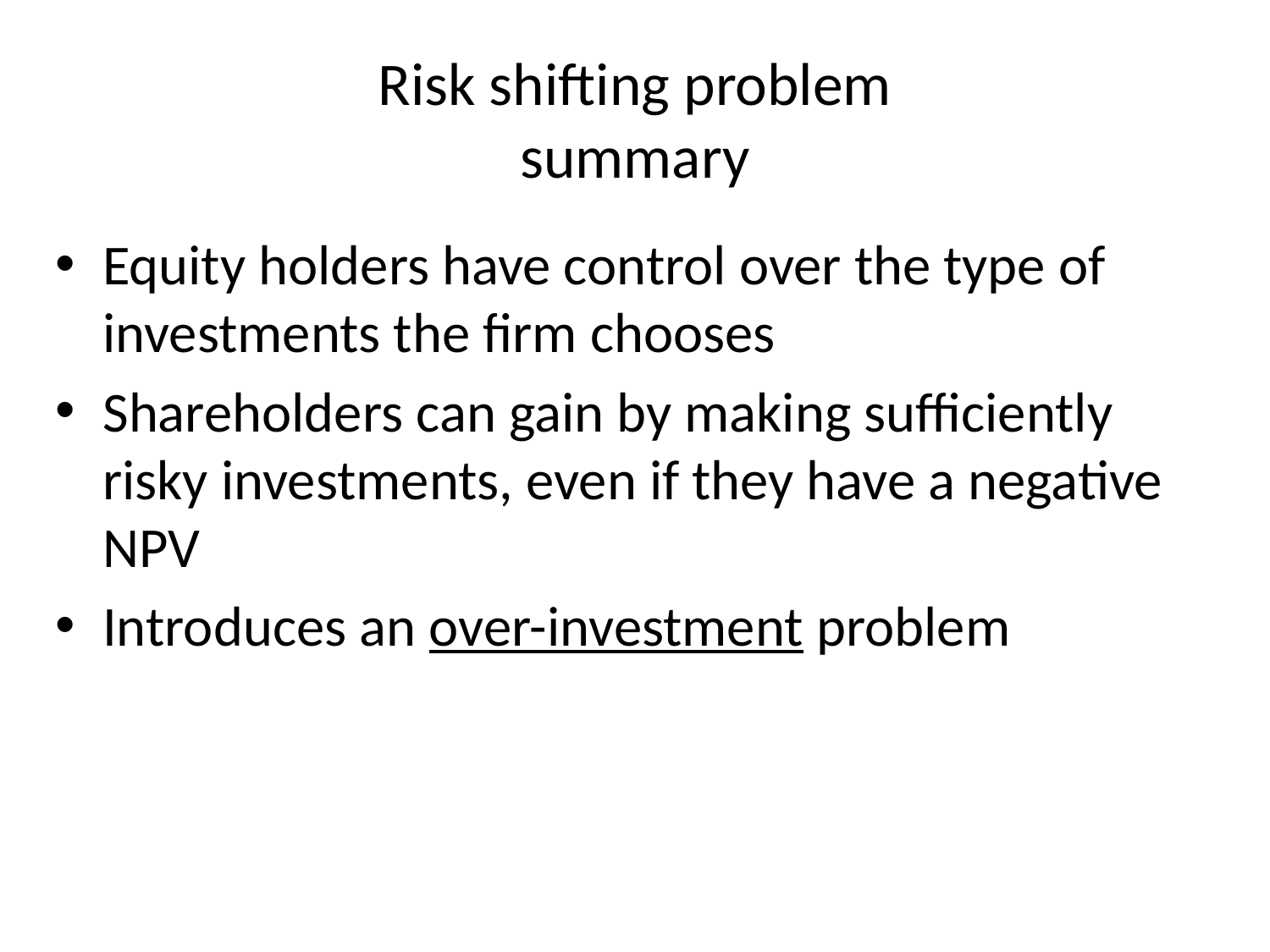

# Risk shifting problem summary
Equity holders have control over the type of investments the firm chooses
Shareholders can gain by making sufficiently risky investments, even if they have a negative NPV
Introduces an over-investment problem